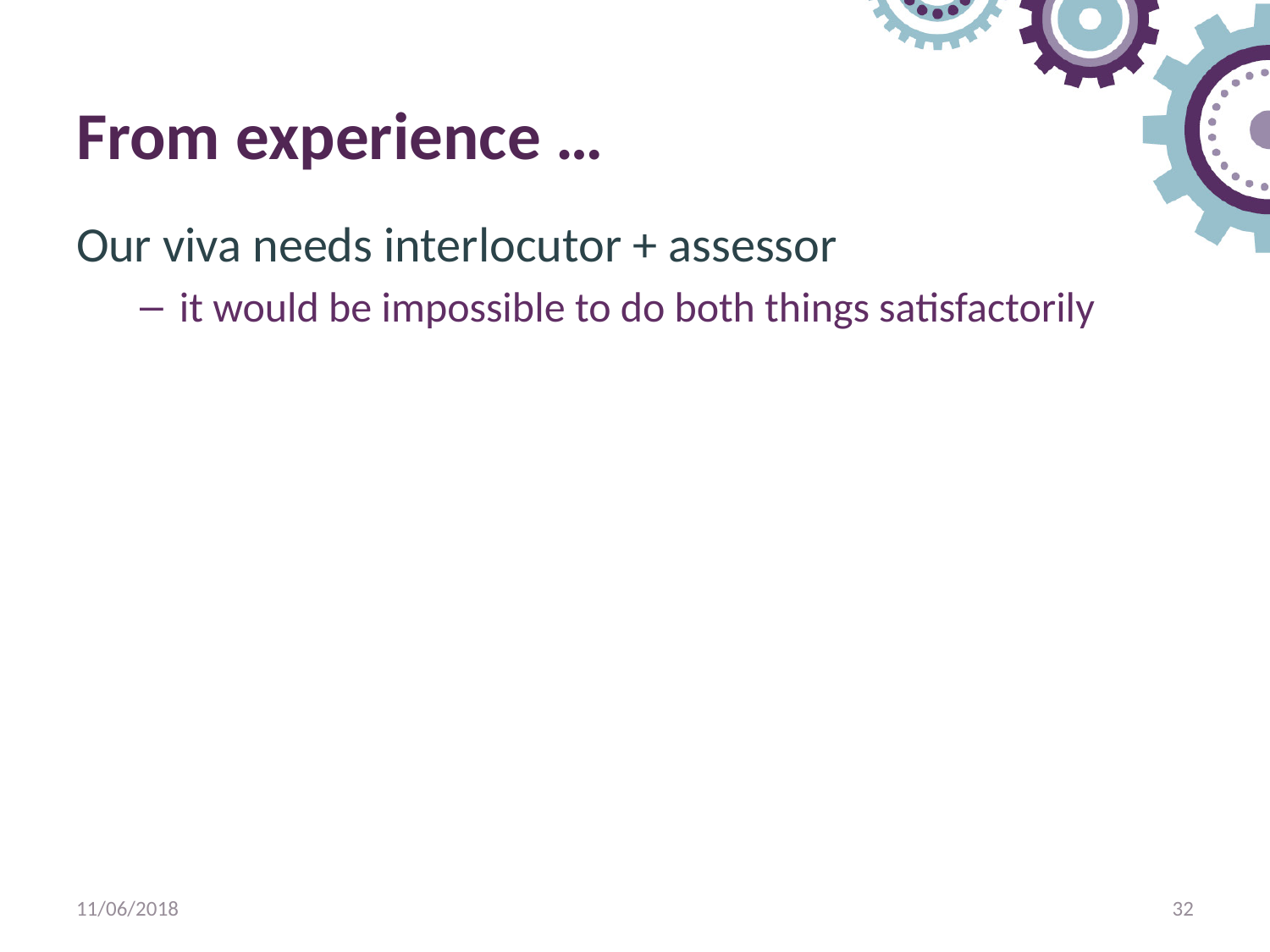

# From experience …
Our viva needs interlocutor + assessor
it would be impossible to do both things satisfactorily

11/06/2018
32